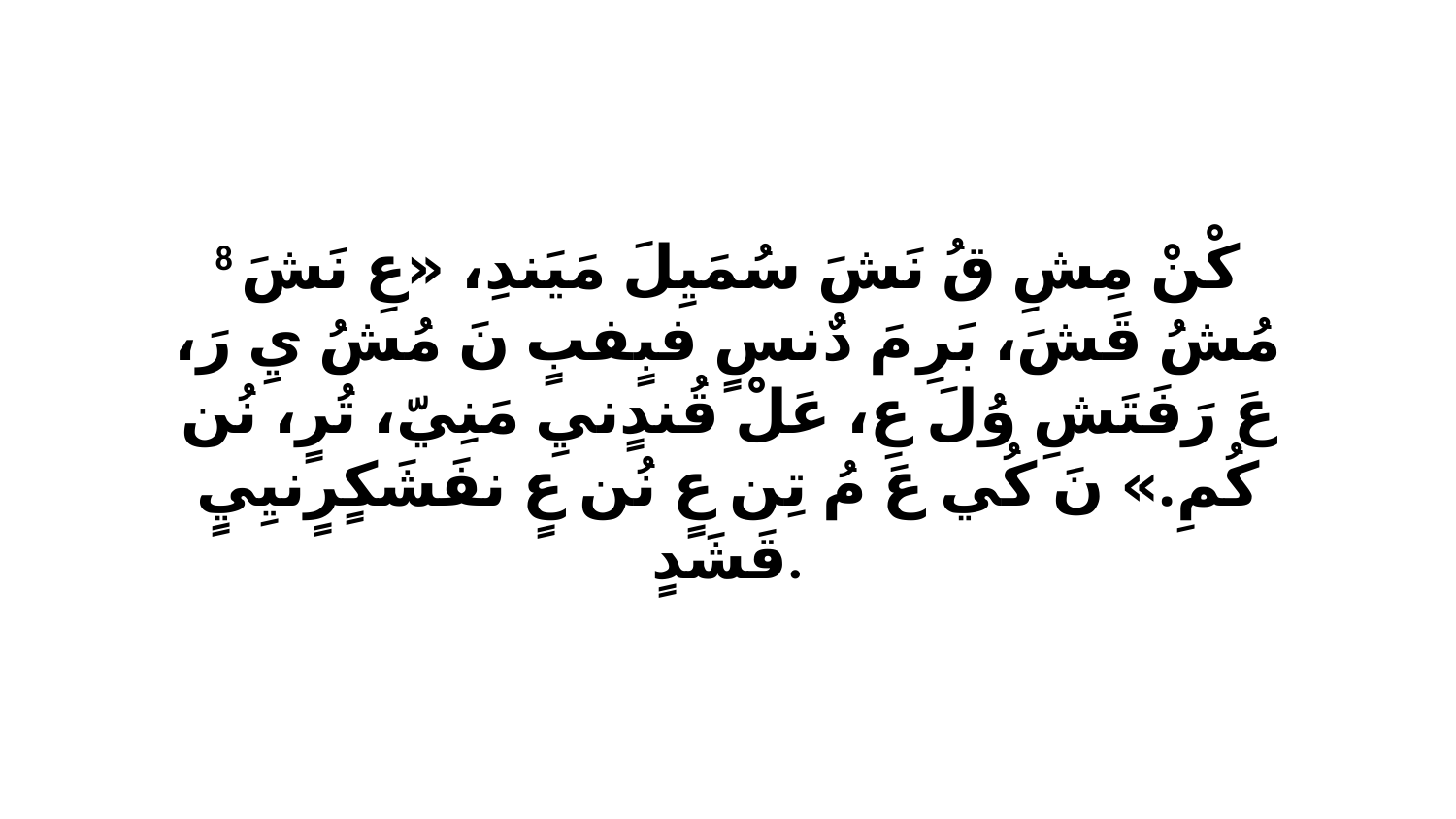

8 كْنْ مِشِ قُ نَشَ سُمَيِلَ مَيَندِ، «عِ نَشَ مُشُ قَشَ، بَرِ مَ دٌنسٍ فبٍفبٍ نَ مُشُ يِ رَ، عَ رَفَتَشِ وُلَ عِ، عَلْ قُندٍنيِ مَنِيّ، تُرٍ، نُن كُمِ.» نَ كُي عَ مُ تِن عٍ نُن عٍ نفَشَكٍرٍنيِيٍ قَشَدٍ.